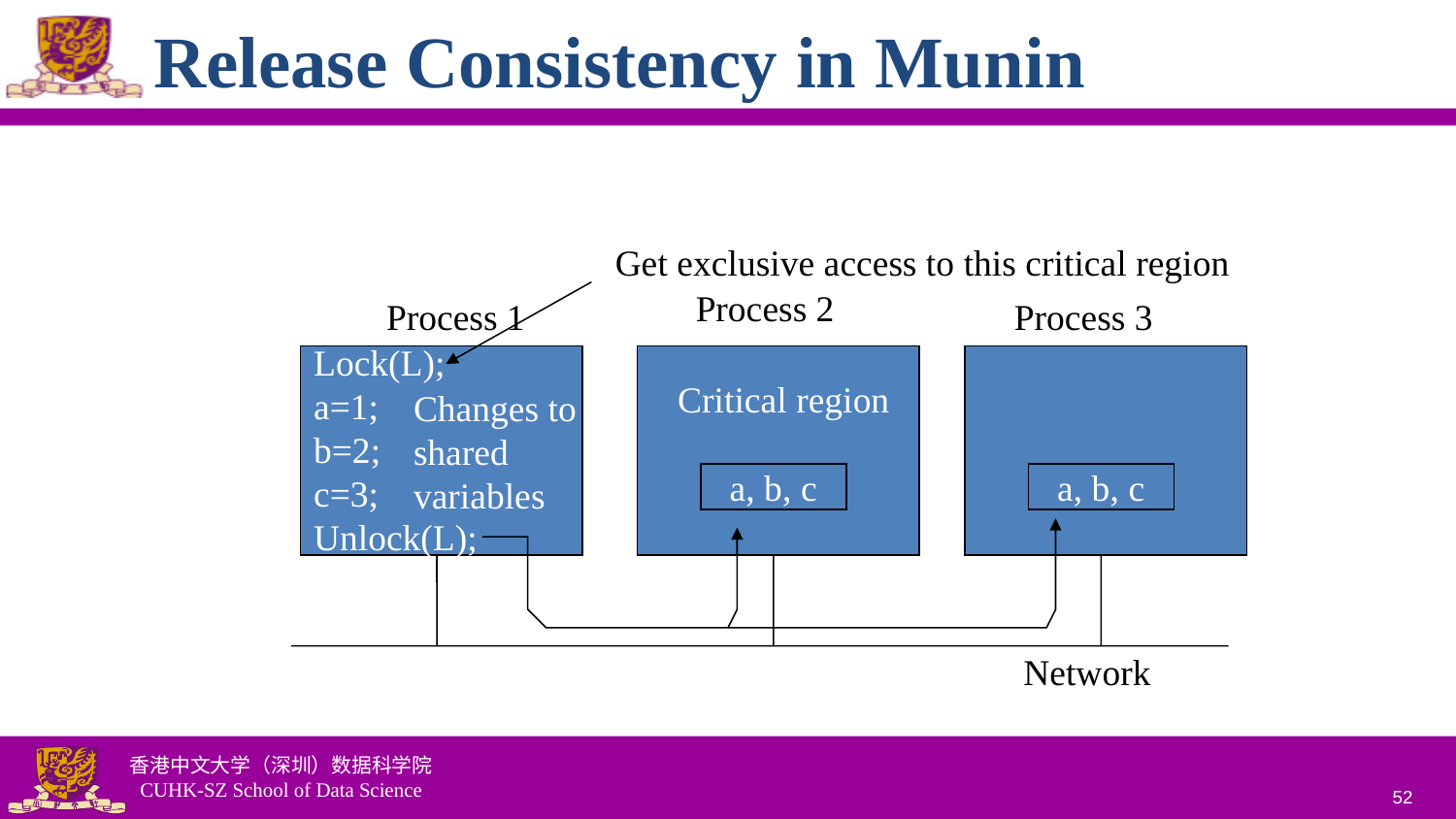

# Release Consistency in Munin
Get exclusive access to this critical region
Process 2

Process 1
Process 3
Lock(L);
a=1;
b=2;
c=3;
Unlock(L);

Critical region
Changes to
shared
variables
a, b, c
a, b, c

Network

52